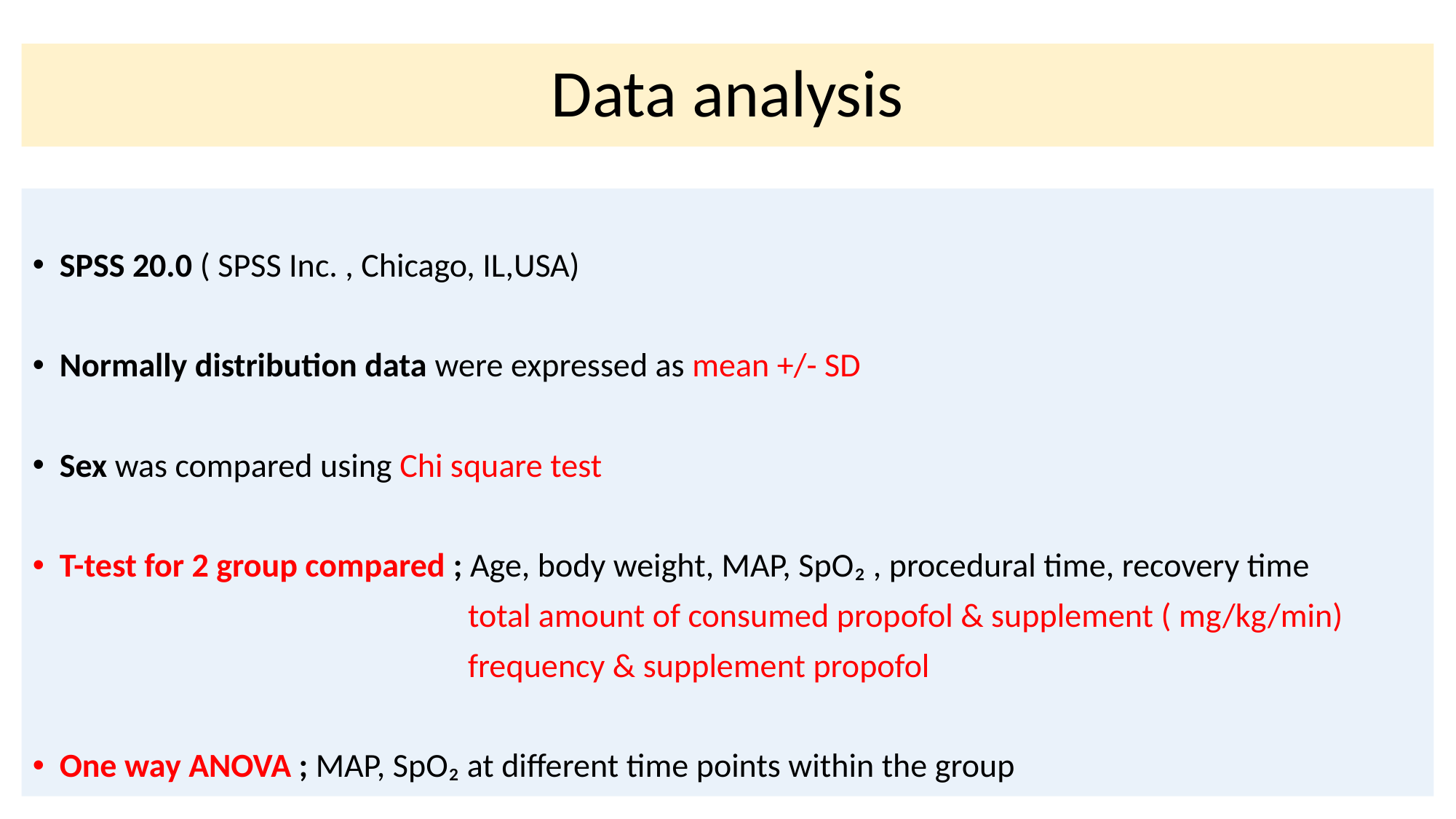

# Data analysis

SPSS 20.0 ( SPSS Inc. , Chicago, IL,USA)

Normally distribution data were expressed as mean +/- SD

Sex was compared using Chi square test

T-test for 2 group compared ; Age, body weight, MAP, SpO₂ , procedural time, recovery time
                                                         total amount of consumed propofol & supplement ( mg/kg/min)
                                                         frequency & supplement propofol

One way ANOVA ; MAP, SpO₂ at different time points within the group